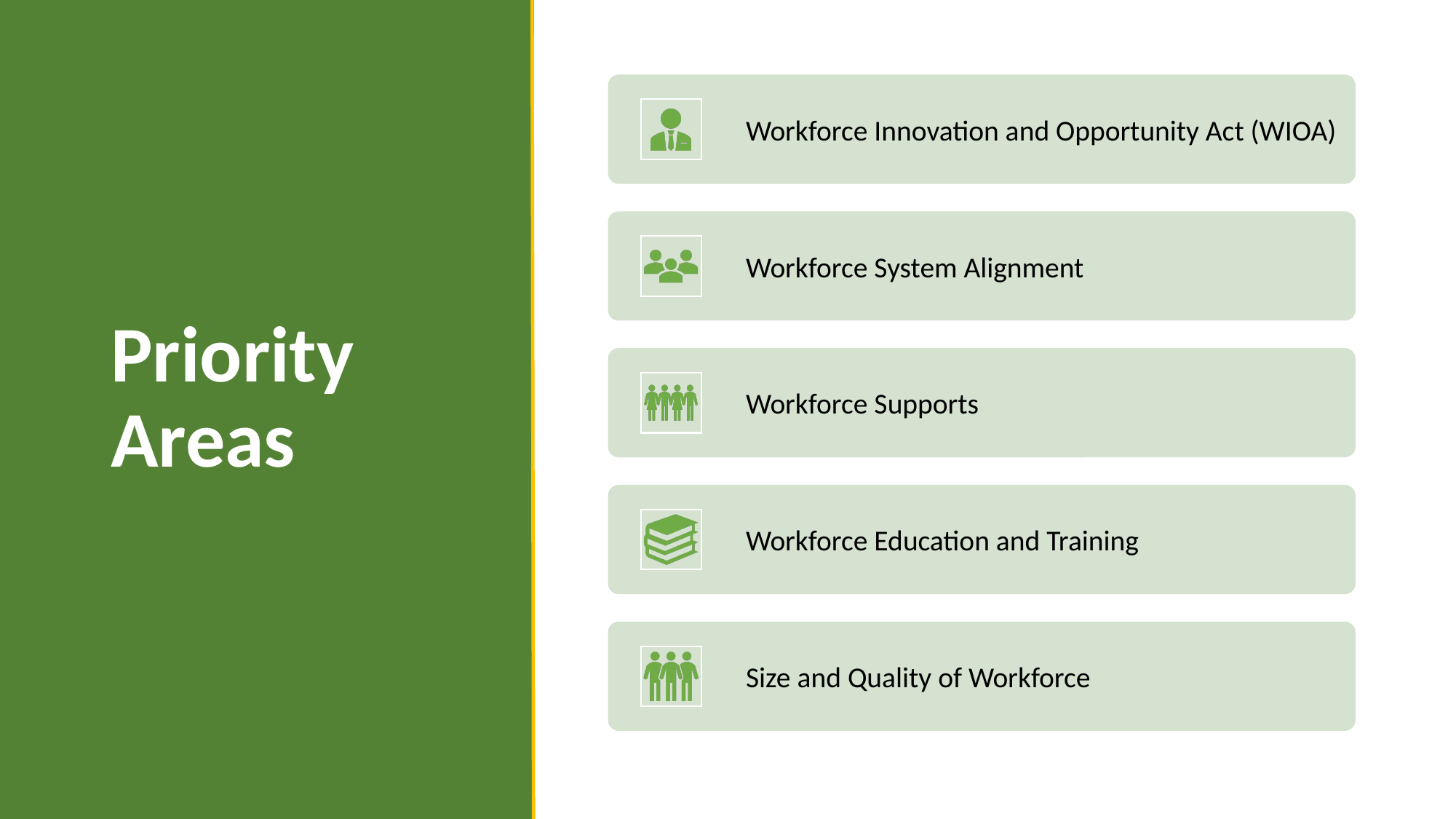

# Priority Areas
Workforce Innovation and Opportunity Act (WIOA)
Workforce System Alignment
Workforce Supports
Workforce Education and Training
Size and Quality of Workforce